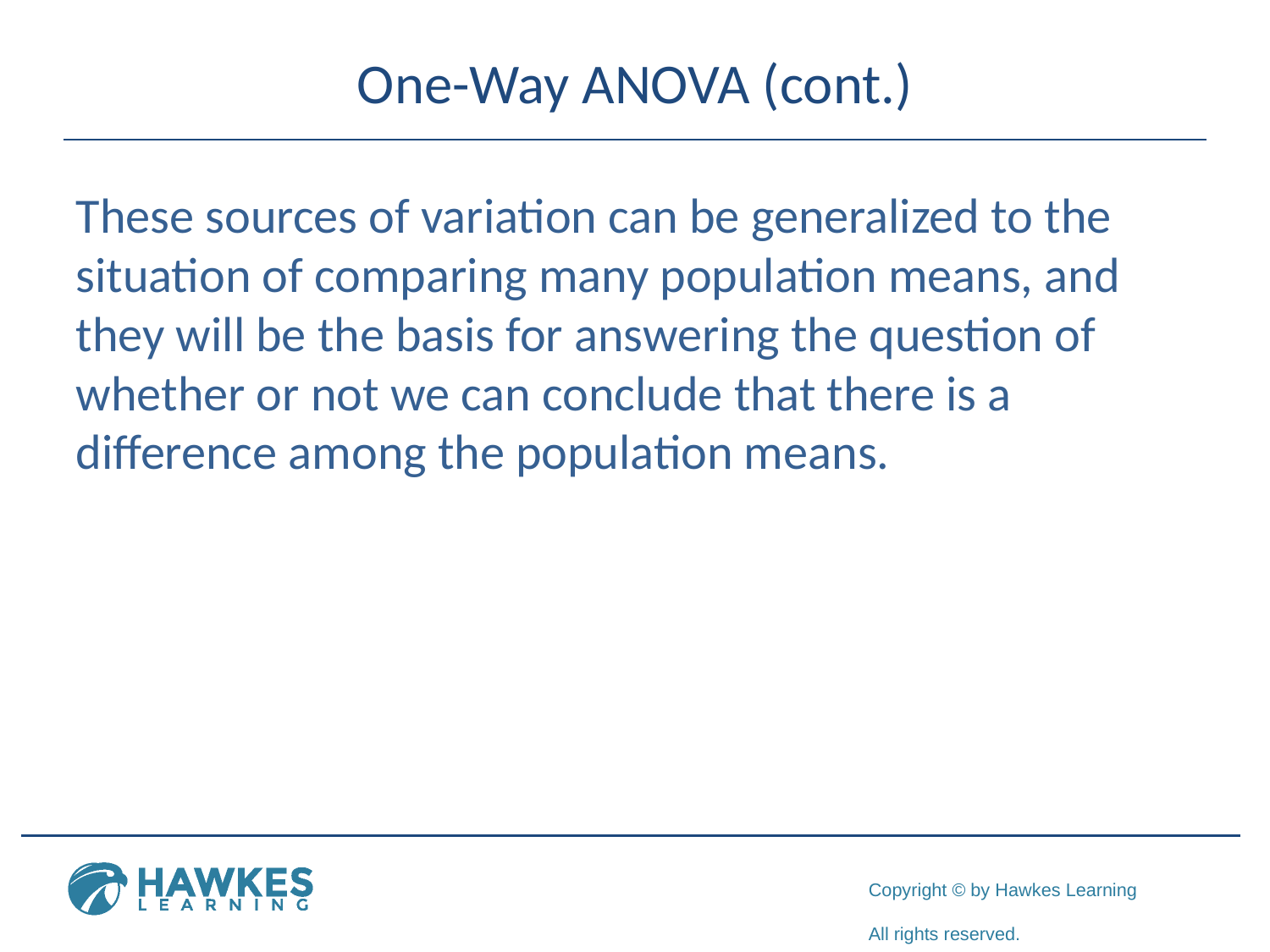

# One-Way ANOVA (cont.)
These sources of variation can be generalized to the situation of comparing many population means, and they will be the basis for answering the question of whether or not we can conclude that there is a difference among the population means.